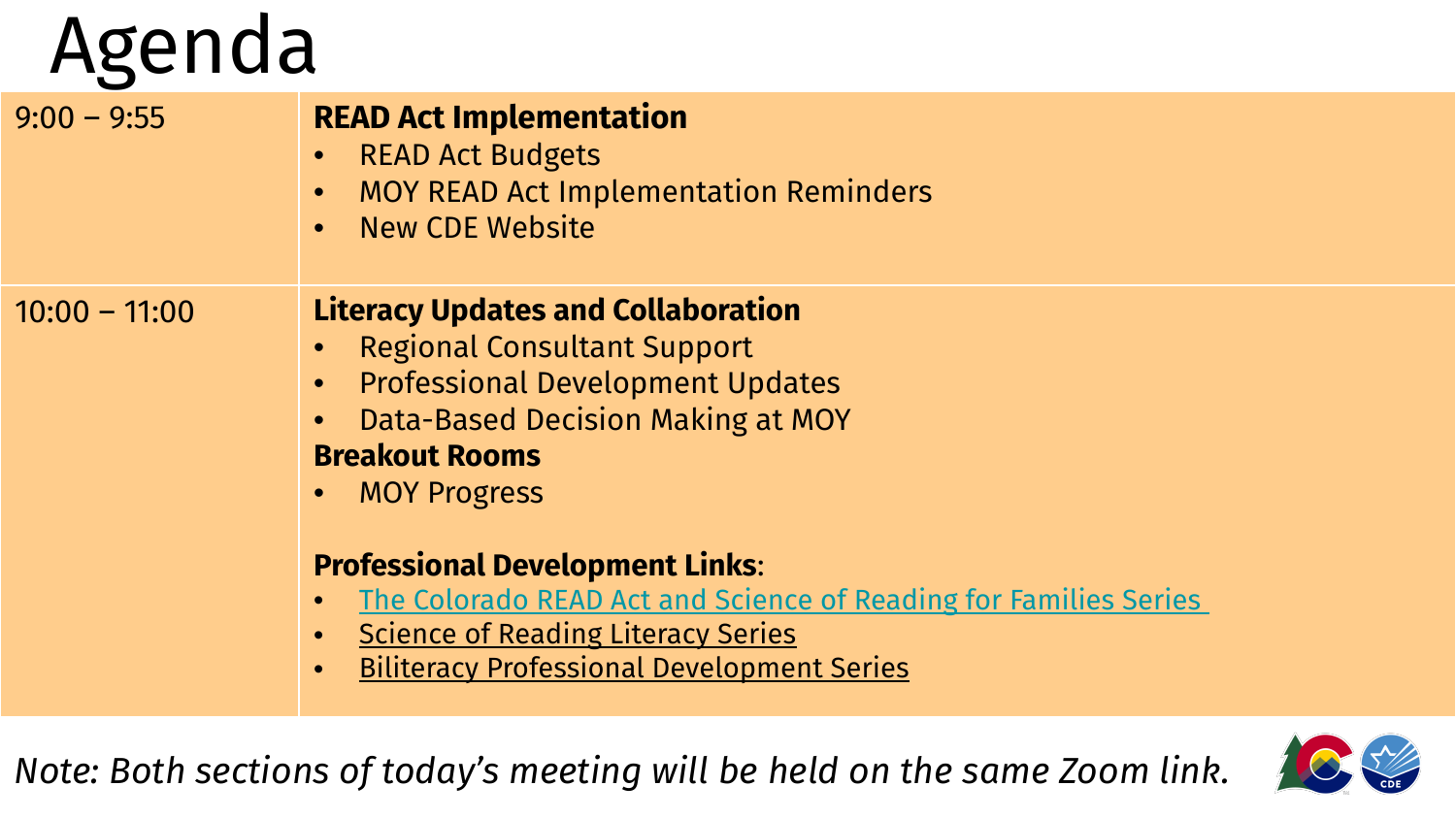

# Agenda
| 9:00 – 9:55 | READ Act Implementation READ Act Budgets MOY READ Act Implementation Reminders New CDE Website |
| --- | --- |
| 10:00 – 11:00 | Literacy Updates and Collaboration Regional Consultant Support Professional Development Updates Data-Based Decision Making at MOY   Breakout Rooms MOY Progress Professional Development Links: The Colorado READ Act and Science of Reading for Families Series Science of Reading Literacy Series  Biliteracy Professional Development Series |
Note: Both sections of today’s meeting will be held on the same Zoom link.